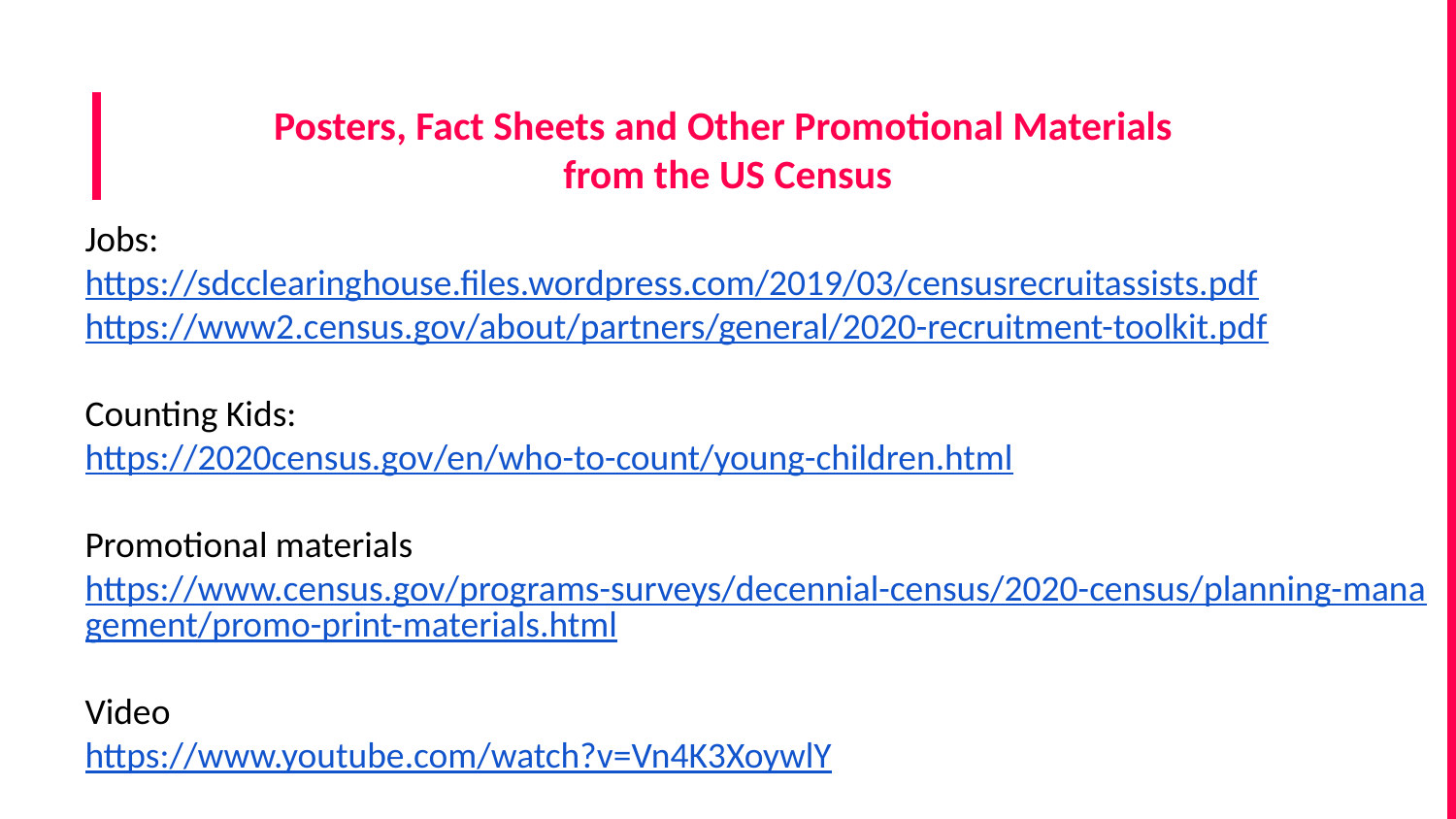

# Posters, Fact Sheets and Other Promotional Materials from the US Census
Jobs:
https://sdcclearinghouse.files.wordpress.com/2019/03/censusrecruitassists.pdf
https://www2.census.gov/about/partners/general/2020-recruitment-toolkit.pdf

Counting Kids:
https://2020census.gov/en/who-to-count/young-children.html

Promotional materials
https://www.census.gov/programs-surveys/decennial-census/2020-census/planning-management/promo-print-materials.html

Video
https://www.youtube.com/watch?v=Vn4K3XoywlY